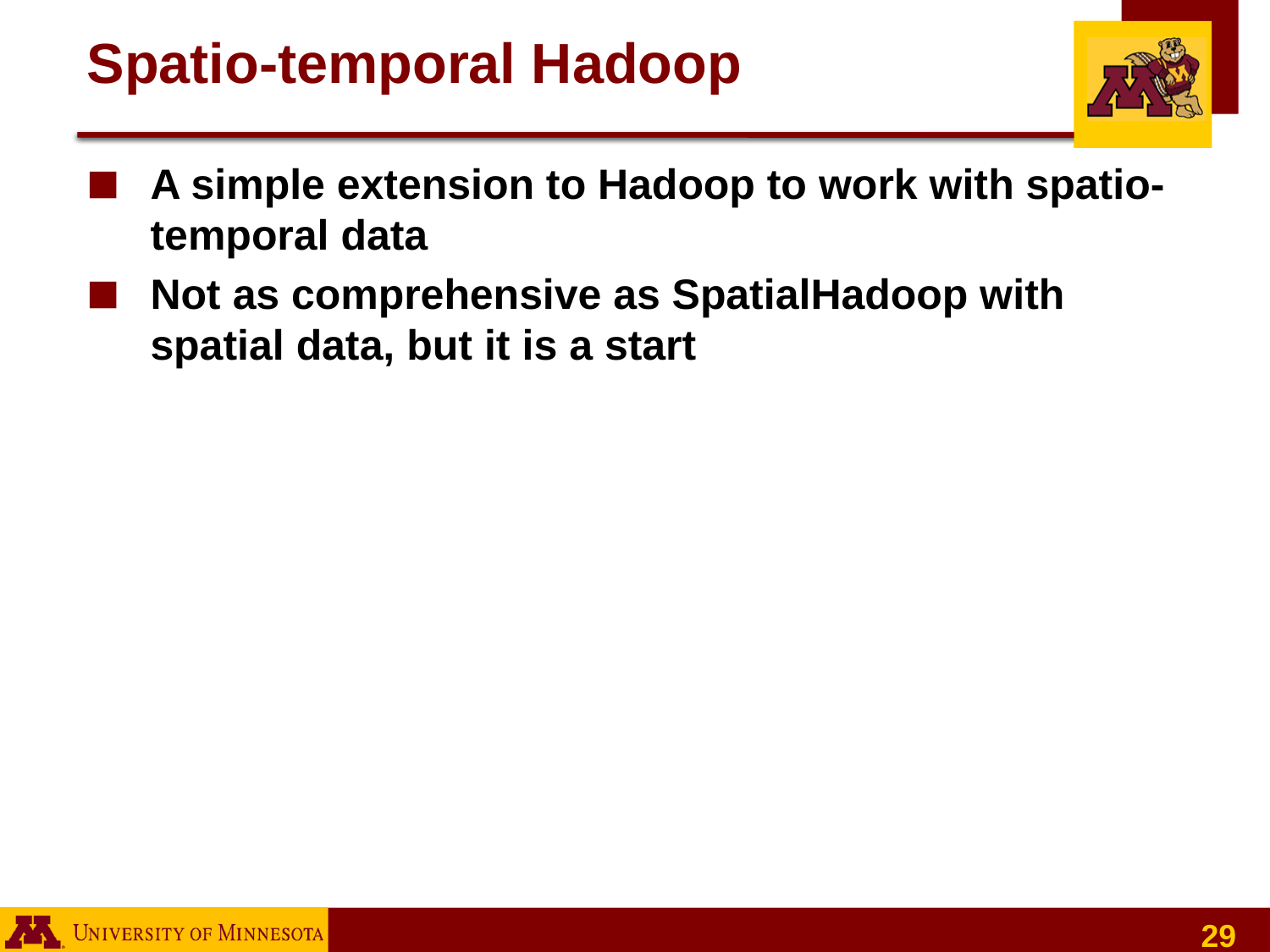

# Spatio-temporal Hadoop
A simple extension to Hadoop to work with spatio-temporal data
Not as comprehensive as SpatialHadoop with spatial data, but it is a start